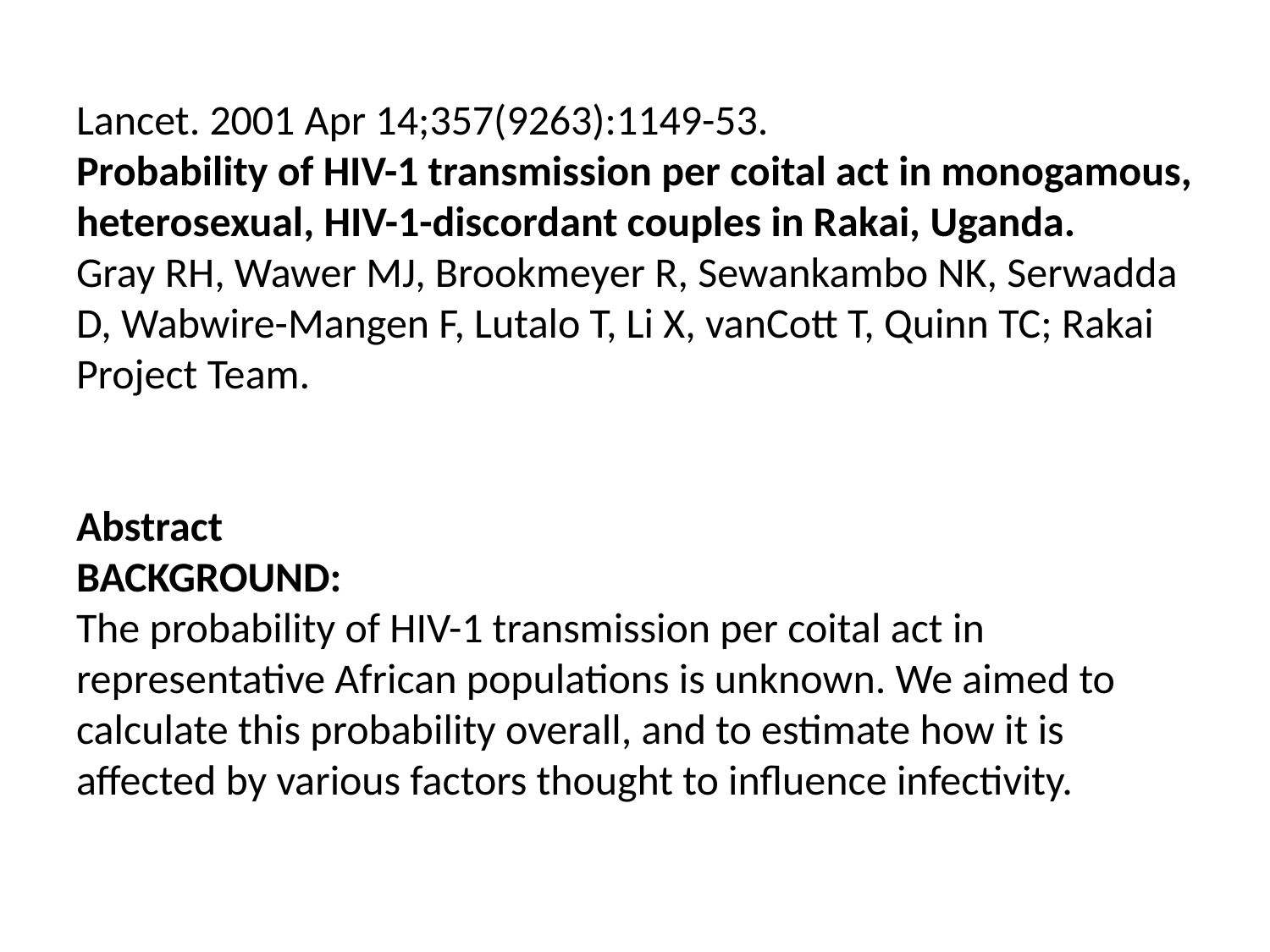

# Lancet. 2001 Apr 14;357(9263):1149-53. Probability of HIV-1 transmission per coital act in monogamous, heterosexual, HIV-1-discordant couples in Rakai, Uganda. Gray RH, Wawer MJ, Brookmeyer R, Sewankambo NK, Serwadda D, Wabwire-Mangen F, Lutalo T, Li X, vanCott T, Quinn TC; Rakai Project Team. Abstract BACKGROUND: The probability of HIV-1 transmission per coital act in representative African populations is unknown. We aimed to calculate this probability overall, and to estimate how it is affected by various factors thought to influence infectivity.